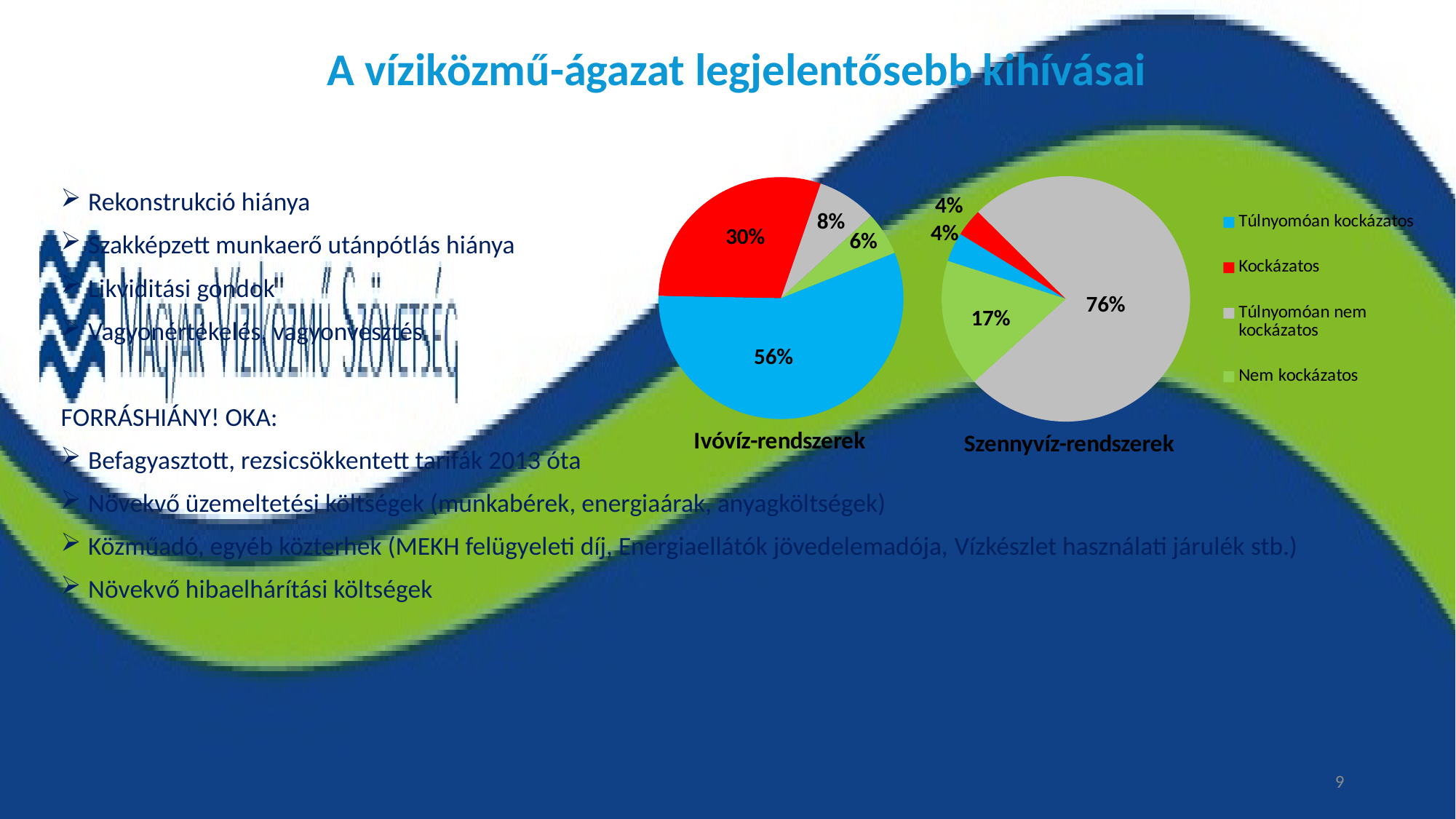

# A víziközmű-ágazat legjelentősebb kihívásai

### Chart: Ivóvíz-rendszerek

| Category |  |
|---|---|

### Chart: Szennyvíz-rendszerek

| Category |  |
|---|---|
| Túlnyomóan kockázatos | 0.03861788617886179 |
| Kockázatos | 0.036585365853658534 |
| Túlnyomóan nem kockázatos | 0.7571138211382114 |
| Nem kockázatos | 0.1676829268292683 |
Rekonstrukció hiánya
Szakképzett munkaerő utánpótlás hiánya
Likviditási gondok
Vagyonértékelés, vagyonvesztés

FORRÁSHIÁNY! OKA:
Befagyasztott, rezsicsökkentett tarifák 2013 óta
Növekvő üzemeltetési költségek (munkabérek, energiaárak, anyagköltségek)
Közműadó, egyéb közterhek (MEKH felügyeleti díj, Energiaellátók jövedelemadója, Vízkészlet használati járulék stb.)
Növekvő hibaelhárítási költségek

9